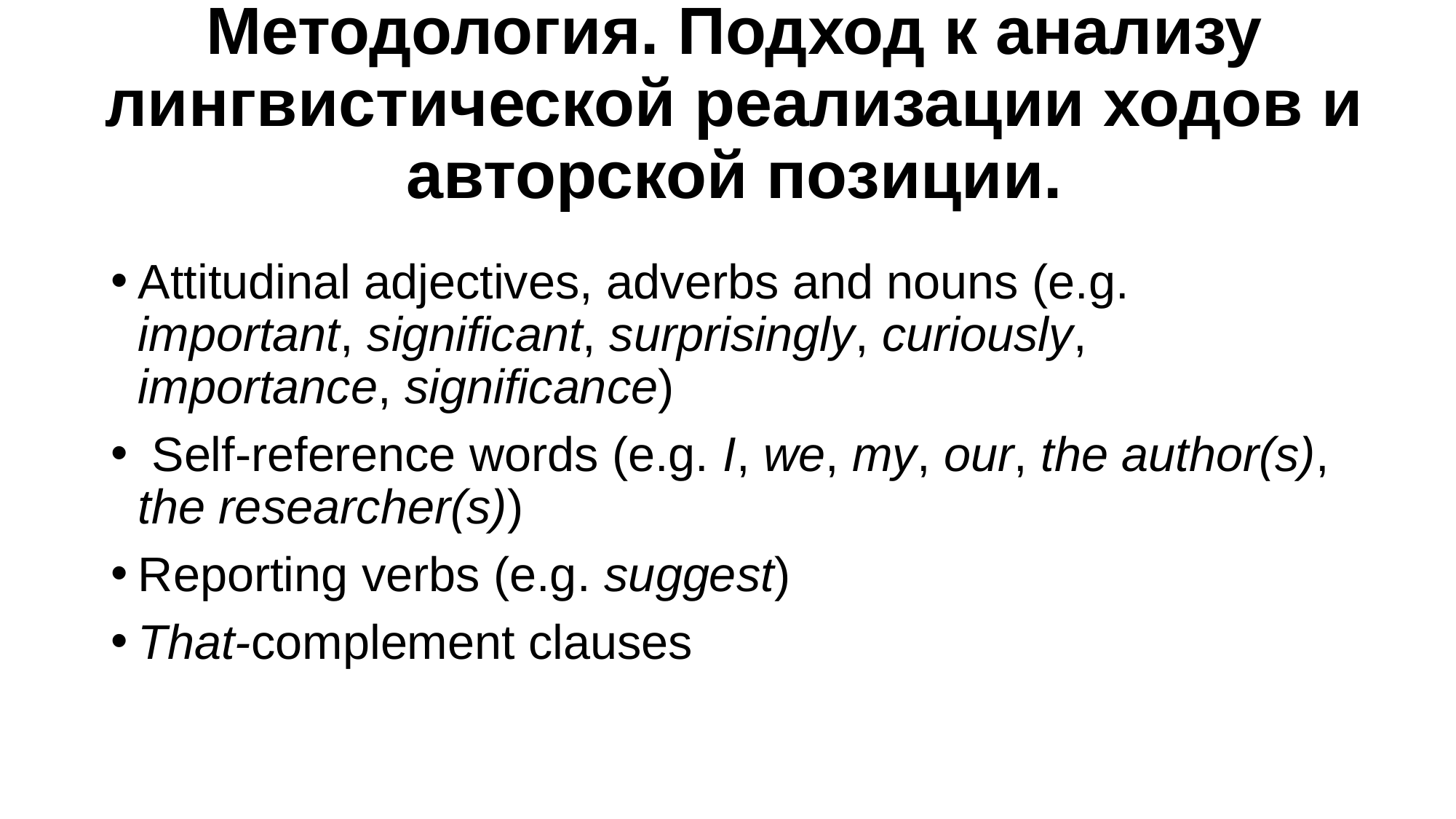

# Методология. Подход к анализу лингвистической реализации ходов и авторской позиции.
Attitudinal adjectives, adverbs and nouns (e.g. important, significant, surprisingly, curiously, importance, significance)
 Self-reference words (e.g. I, we, my, our, the author(s), the researcher(s))
Reporting verbs (e.g. suggest)
That-complement clauses